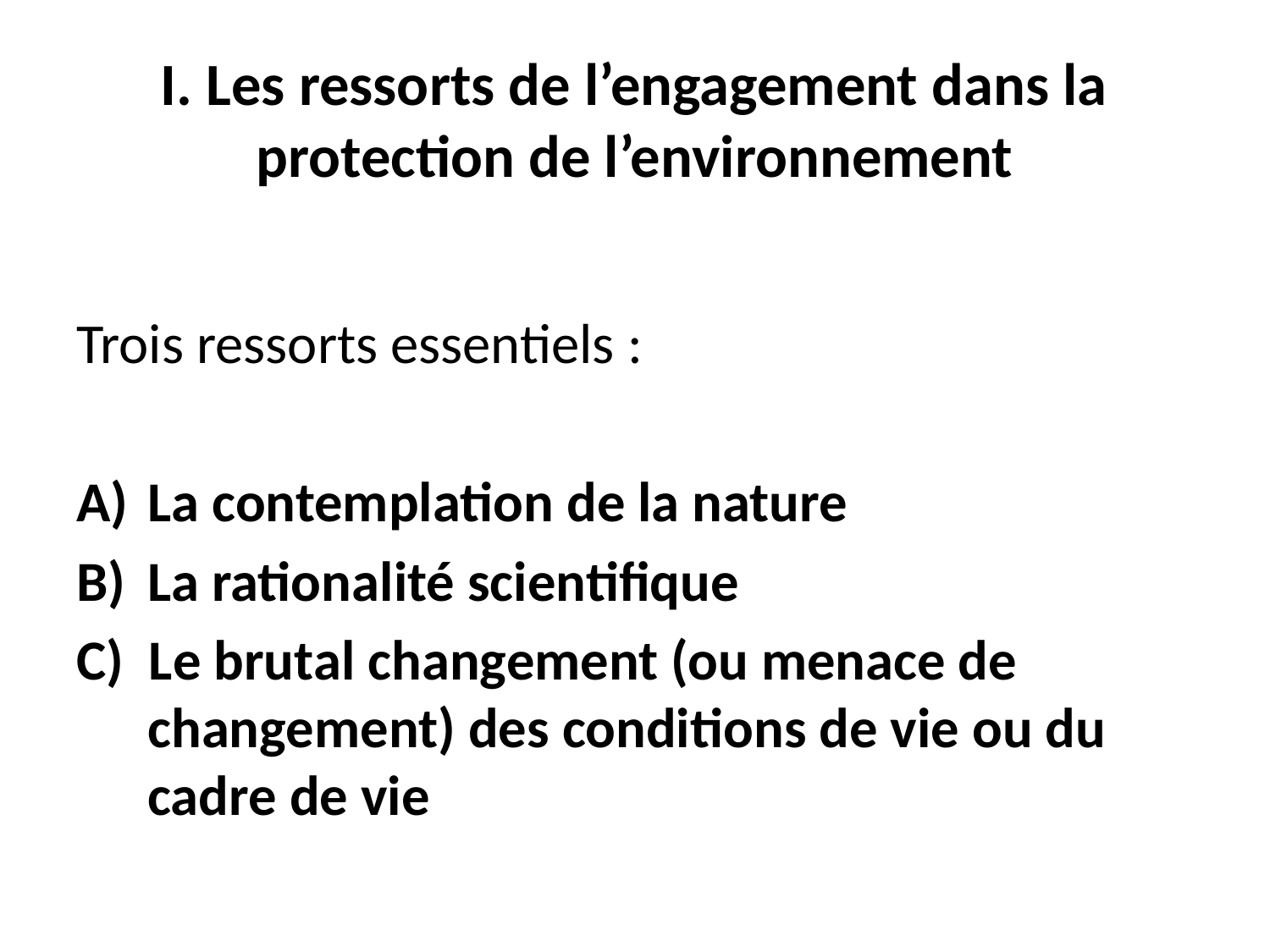

# I. Les ressorts de l’engagement dans la protection de l’environnement

Trois ressorts essentiels :

La contemplation de la nature
La rationalité scientifique
C)  Le brutal changement (ou menace de changement) des conditions de vie ou du cadre de vie